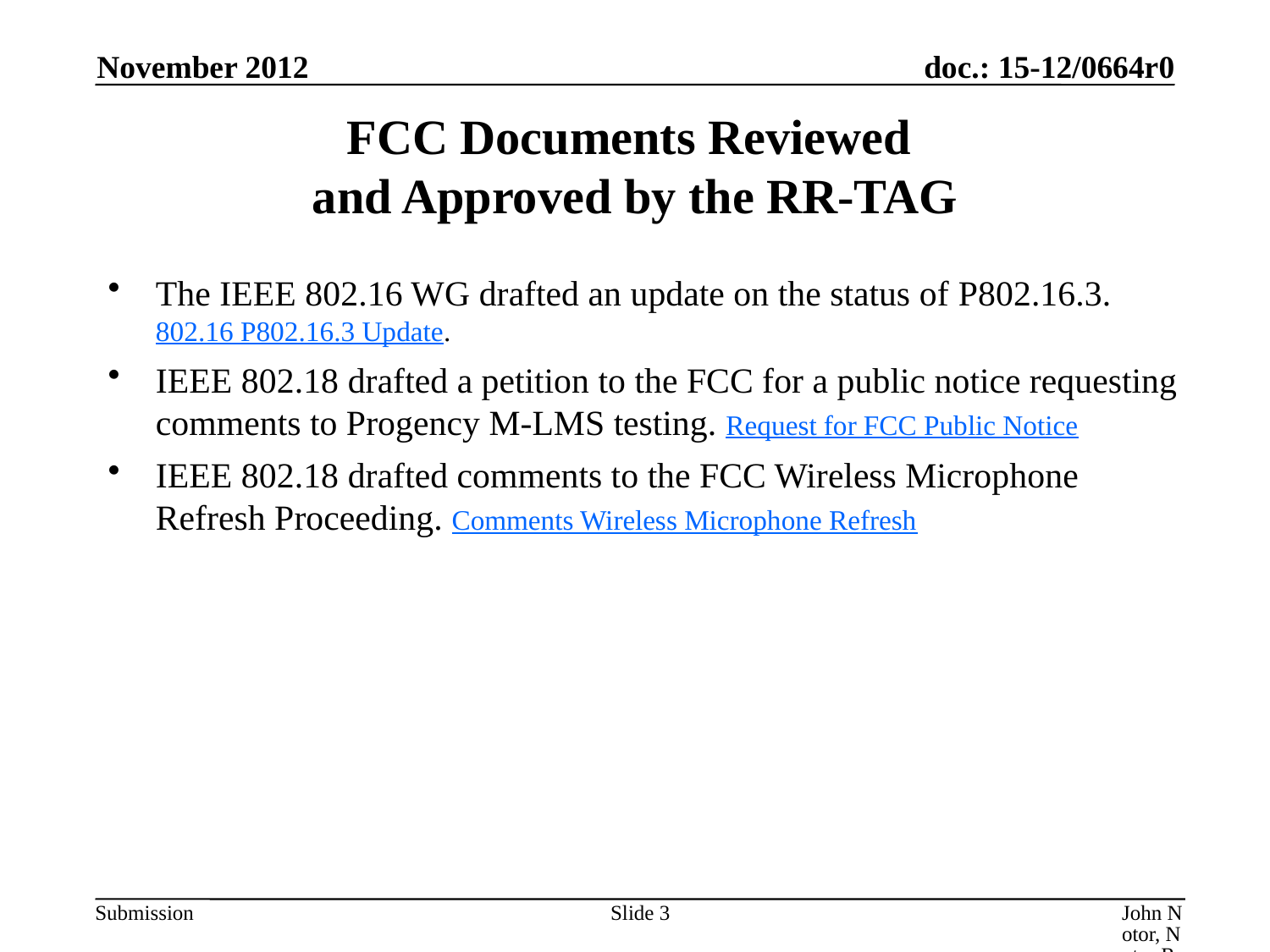

November 2012
# FCC Documents Reviewed and Approved by the RR-TAG
The IEEE 802.16 WG drafted an update on the status of P802.16.3.  802.16 P802.16.3 Update.
IEEE 802.18 drafted a petition to the FCC for a public notice requesting comments to Progency M-LMS testing. Request for FCC Public Notice
IEEE 802.18 drafted comments to the FCC Wireless Microphone Refresh Proceeding. Comments Wireless Microphone Refresh

Slide 3
John Notor, Notor Research